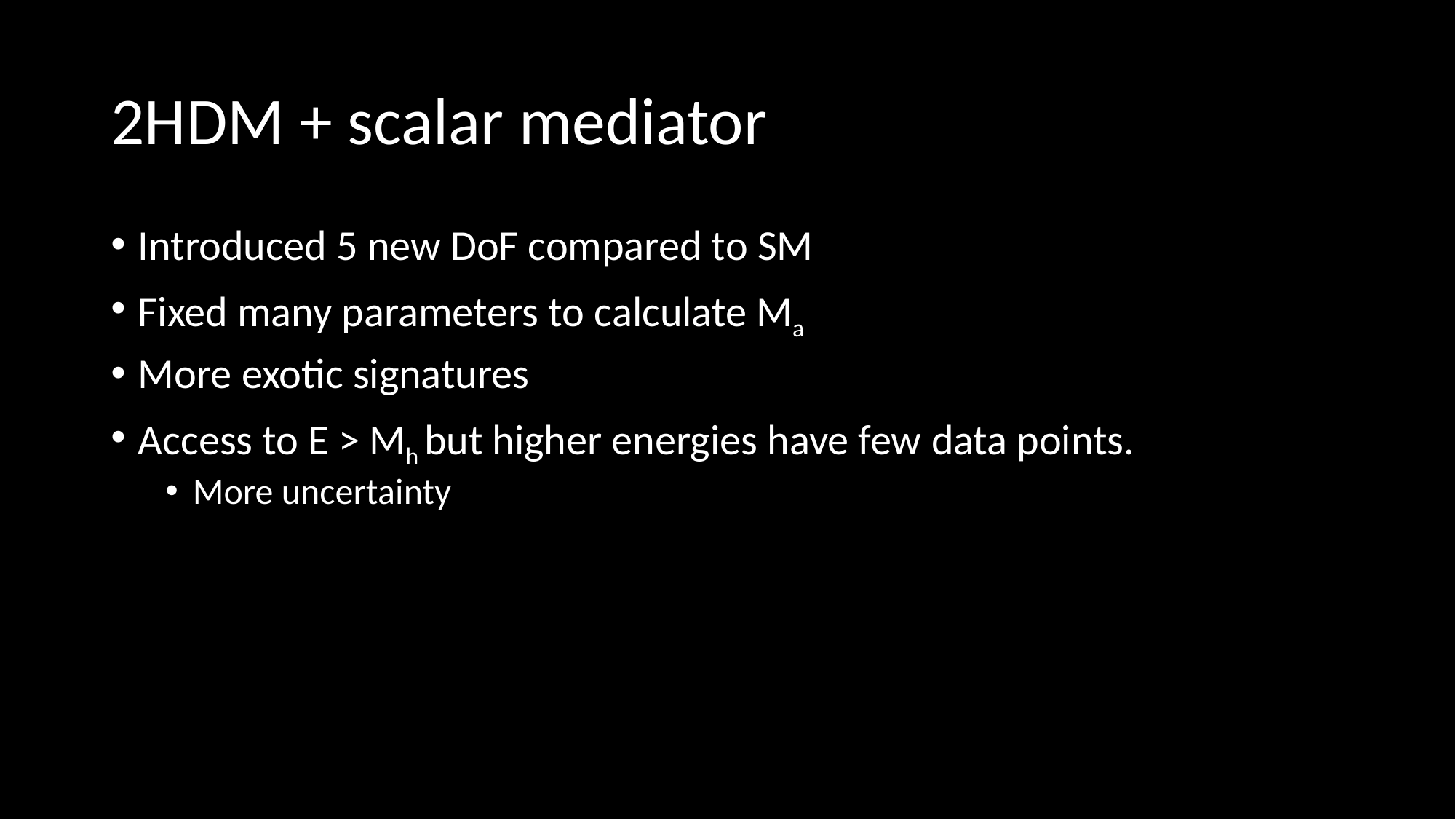

# 2HDM + scalar mediator
Introduced 5 new DoF compared to SM
Fixed many parameters to calculate Ma
More exotic signatures
Access to E > Mh but higher energies have few data points.
More uncertainty